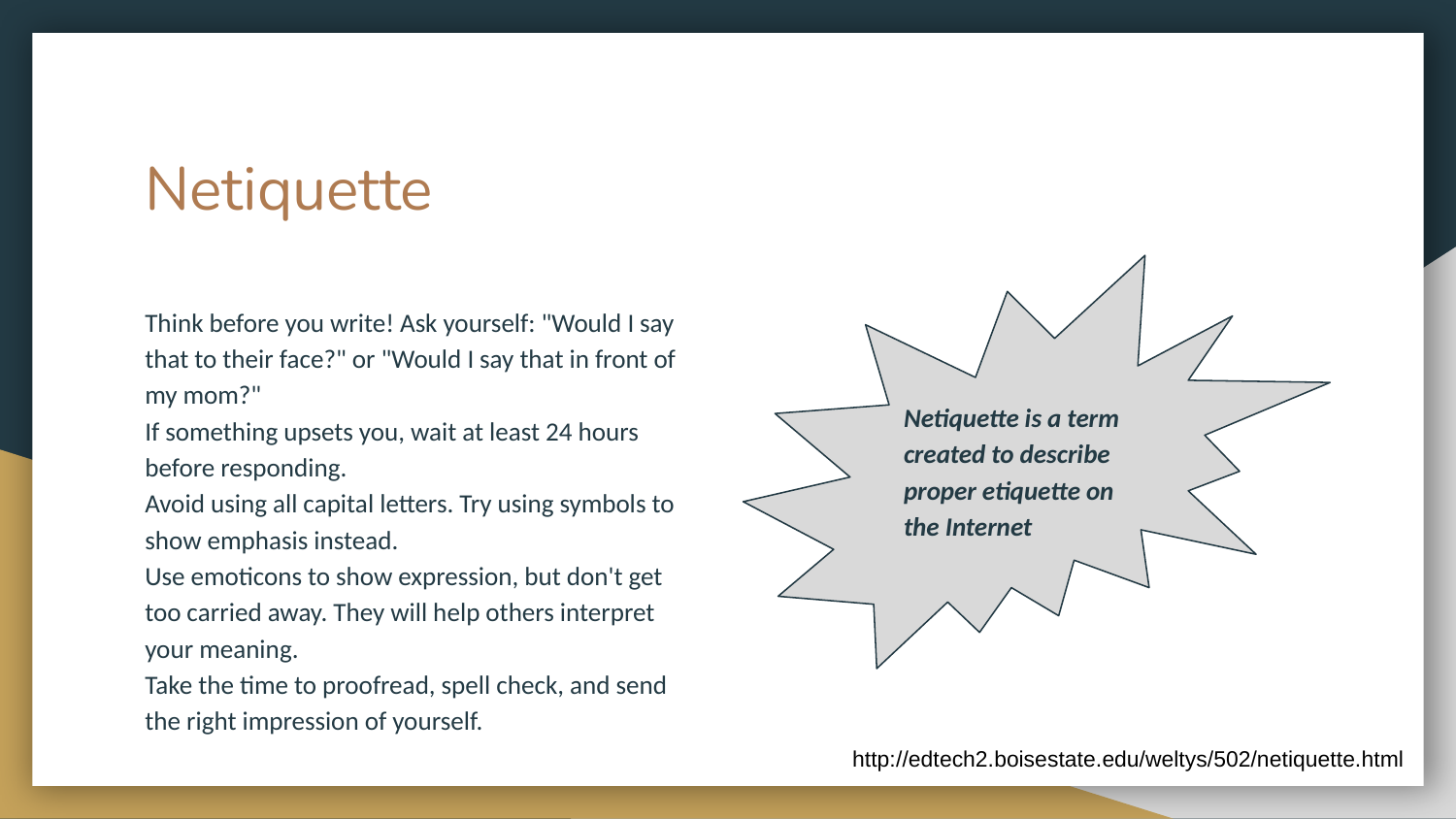

# Netiquette
Netiquette is a term created to describe proper etiquette on the Internet
Think before you write! Ask yourself: "Would I say that to their face?" or "Would I say that in front of my mom?"
If something upsets you, wait at least 24 hours before responding.
Avoid using all capital letters. Try using symbols to show emphasis instead.
Use emoticons to show expression, but don't get too carried away. They will help others interpret your meaning.
Take the time to proofread, spell check, and send the right impression of yourself.
http://edtech2.boisestate.edu/weltys/502/netiquette.html